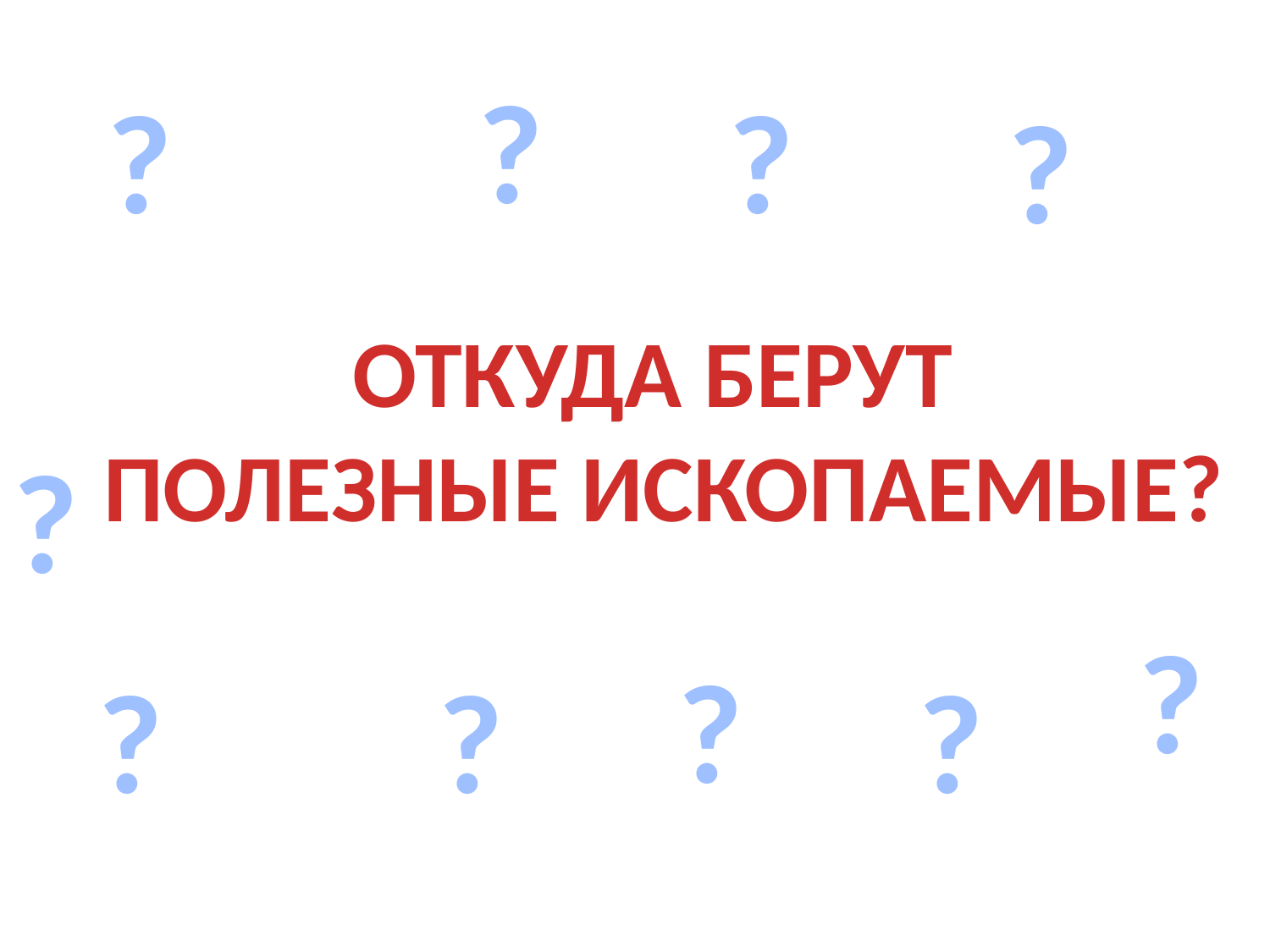

?
?
?
?
ОТКУДА БЕРУТ
ПОЛЕЗНЫЕ ИСКОПАЕМЫЕ?
?
?
?
?
?
?